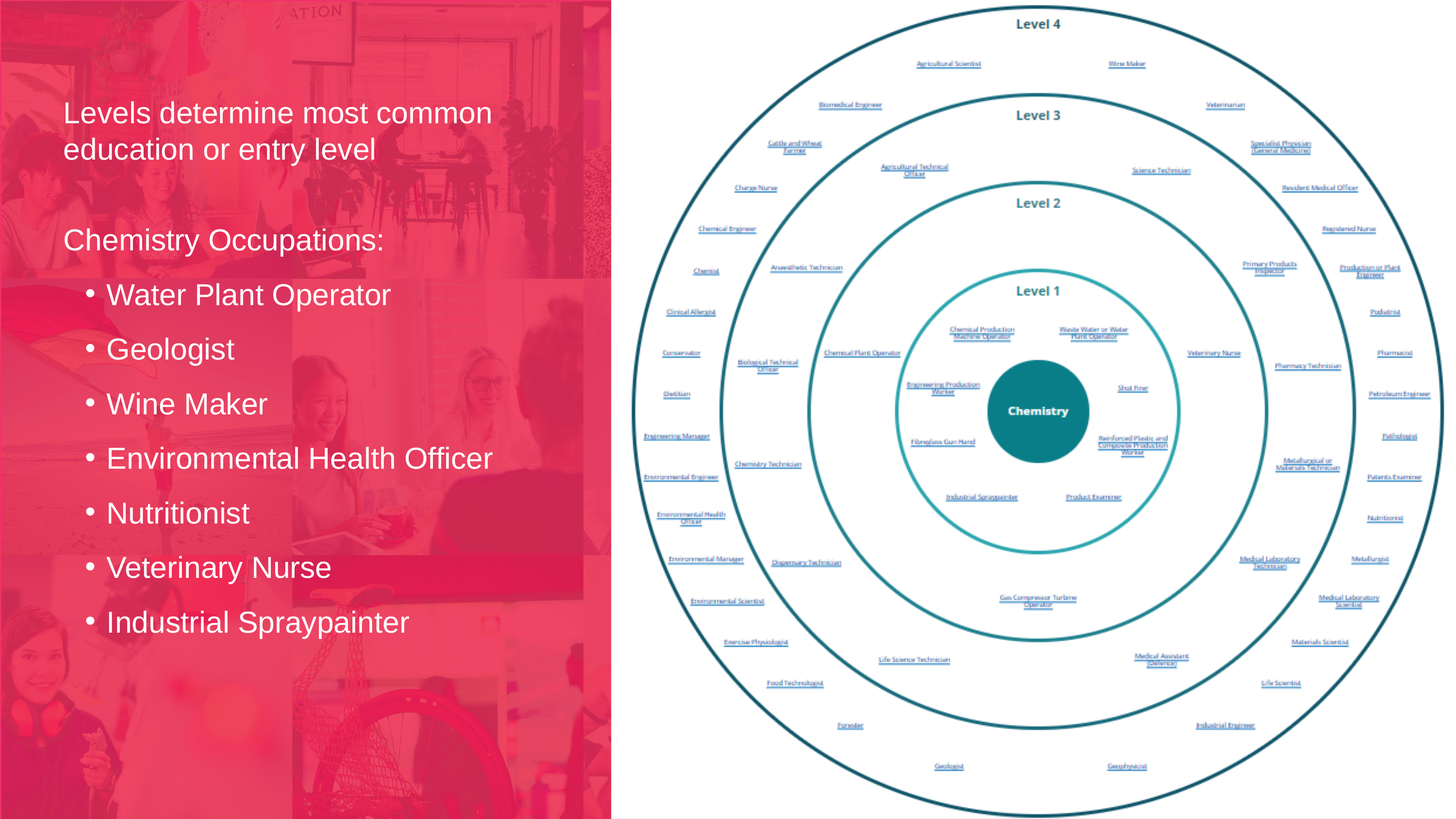

Levels determine most common
education or entry level

Chemistry Occupations:
Water Plant Operator
Geologist
Wine Maker
Environmental Health Officer
Nutritionist
Veterinary Nurse
Industrial Spraypainter